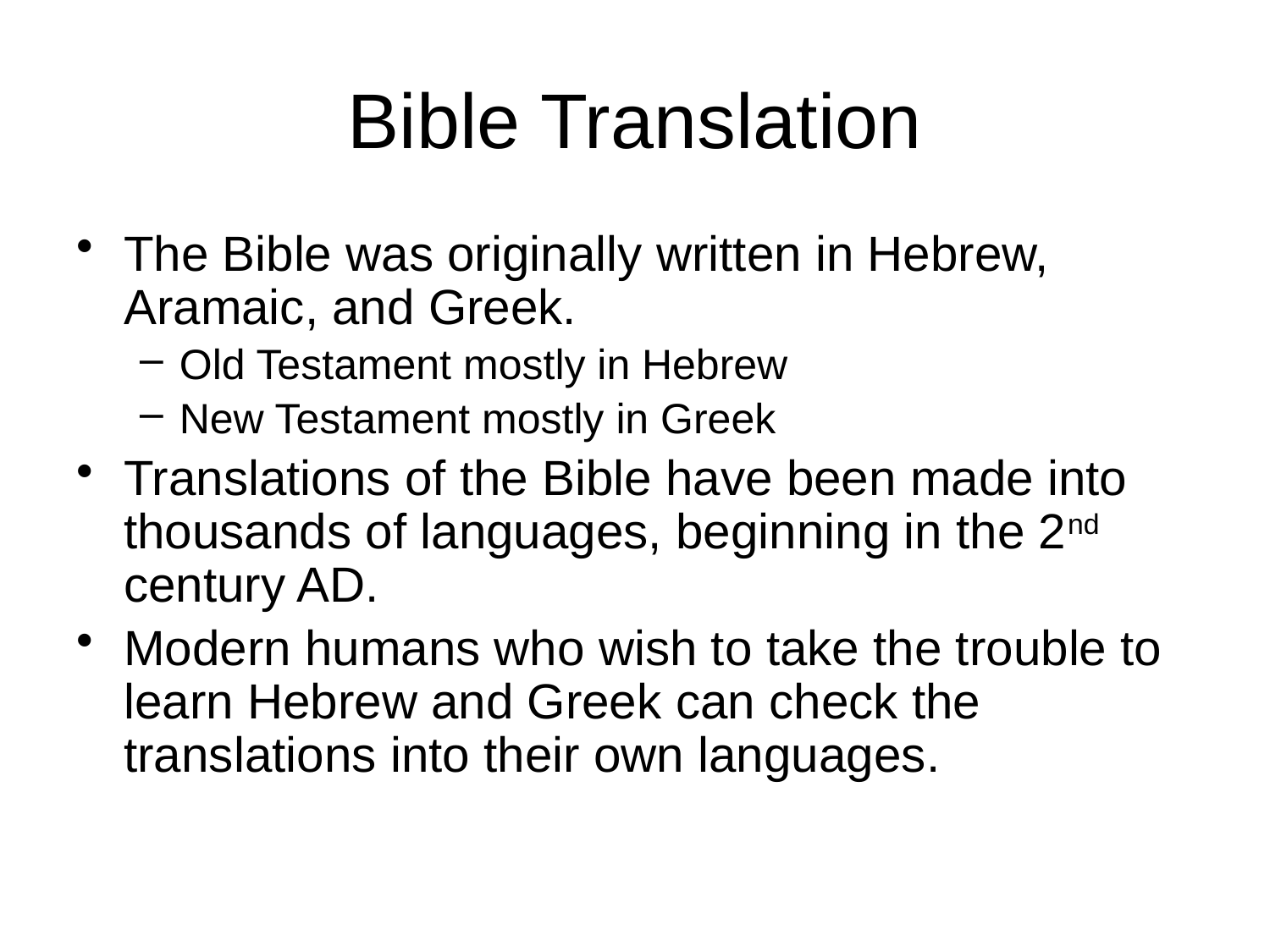

# Bible Translation
The Bible was originally written in Hebrew, Aramaic, and Greek.
Old Testament mostly in Hebrew
New Testament mostly in Greek
Translations of the Bible have been made into thousands of languages, beginning in the 2nd century AD.
Modern humans who wish to take the trouble to learn Hebrew and Greek can check the translations into their own languages.